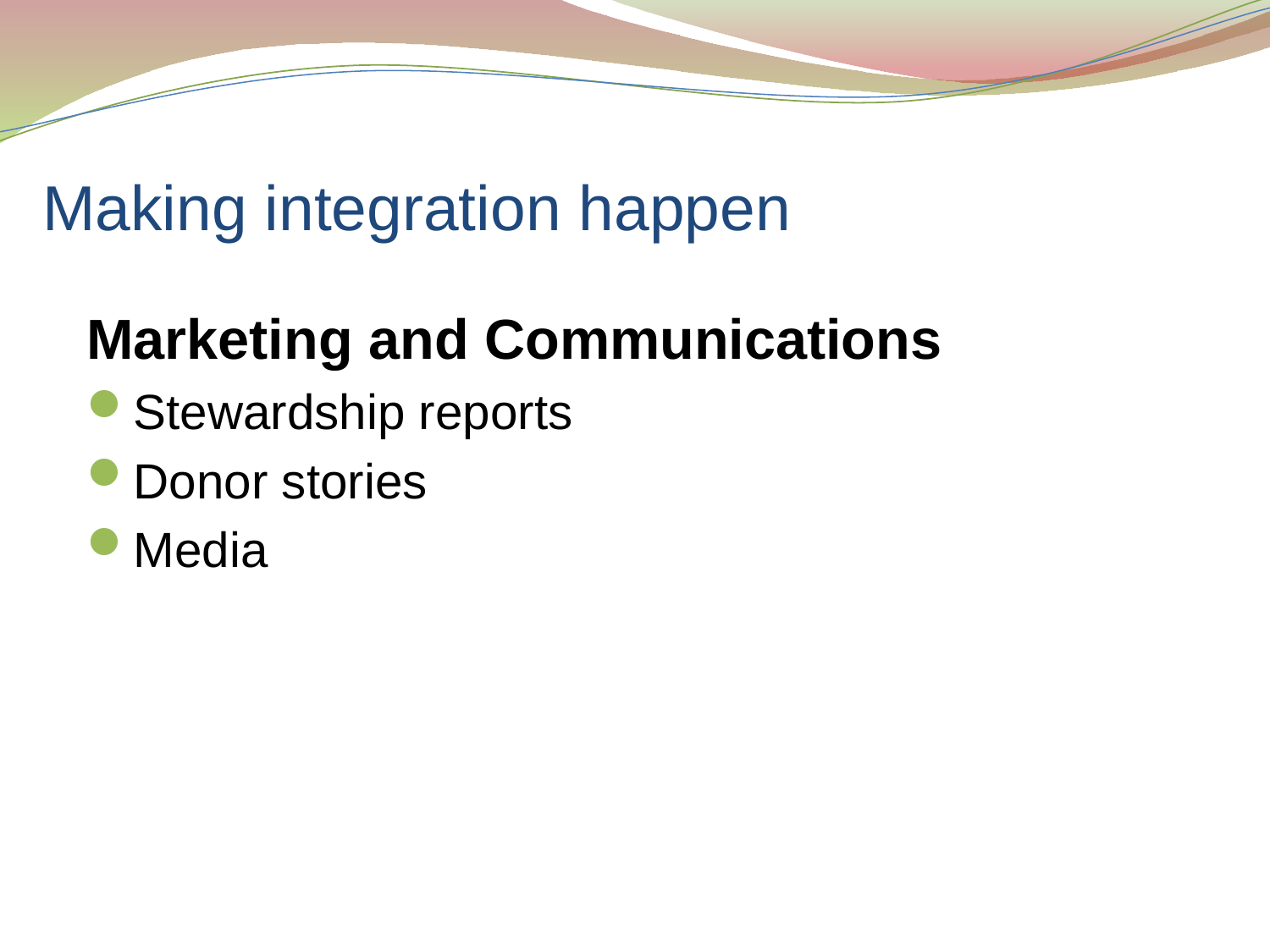

# Making integration happen
Marketing and Communications
Stewardship reports
Donor stories
Media